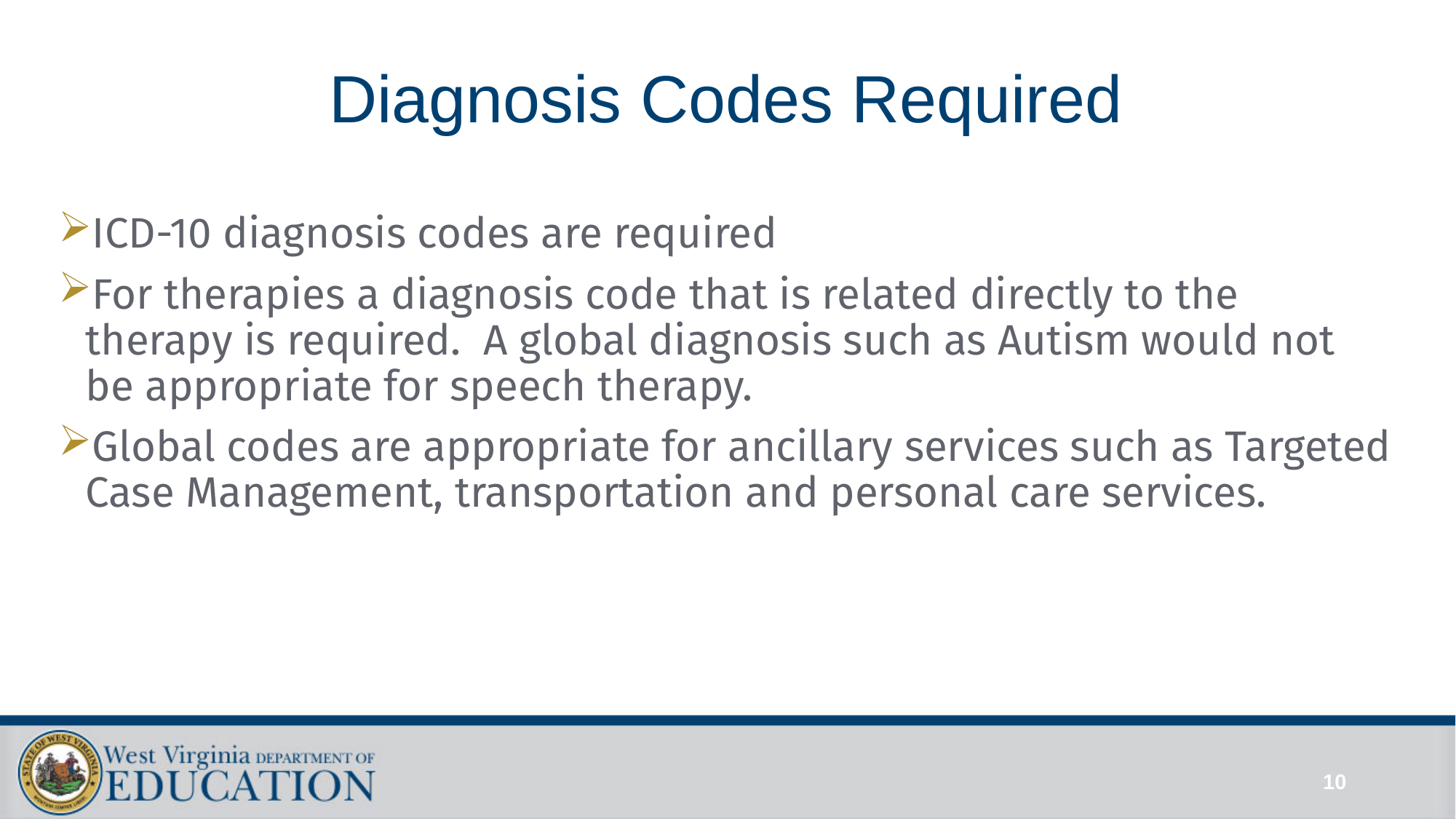

# Diagnosis Codes Required
ICD-10 diagnosis codes are required
For therapies a diagnosis code that is related directly to the therapy is required.  A global diagnosis such as Autism would not be appropriate for speech therapy.
Global codes are appropriate for ancillary services such as Targeted Case Management, transportation and personal care services.
10